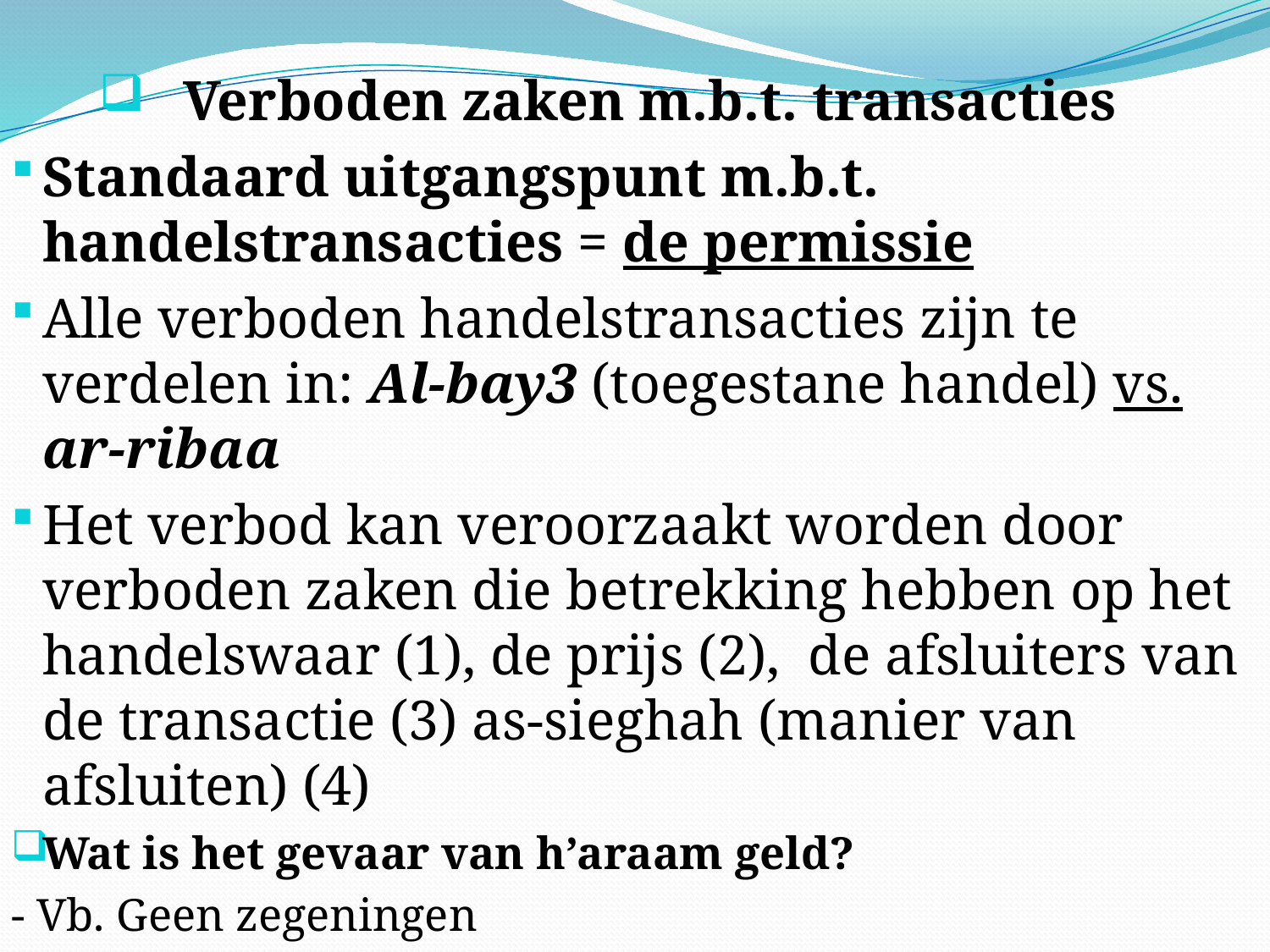

Verboden zaken m.b.t. transacties
Standaard uitgangspunt m.b.t. handelstransacties = de permissie
Alle verboden handelstransacties zijn te verdelen in: Al-bay3 (toegestane handel) vs. ar-ribaa
Het verbod kan veroorzaakt worden door verboden zaken die betrekking hebben op het handelswaar (1), de prijs (2),  de afsluiters van de transactie (3) as-sieghah (manier van afsluiten) (4)
Wat is het gevaar van h’araam geld?
- Vb. Geen zegeningen